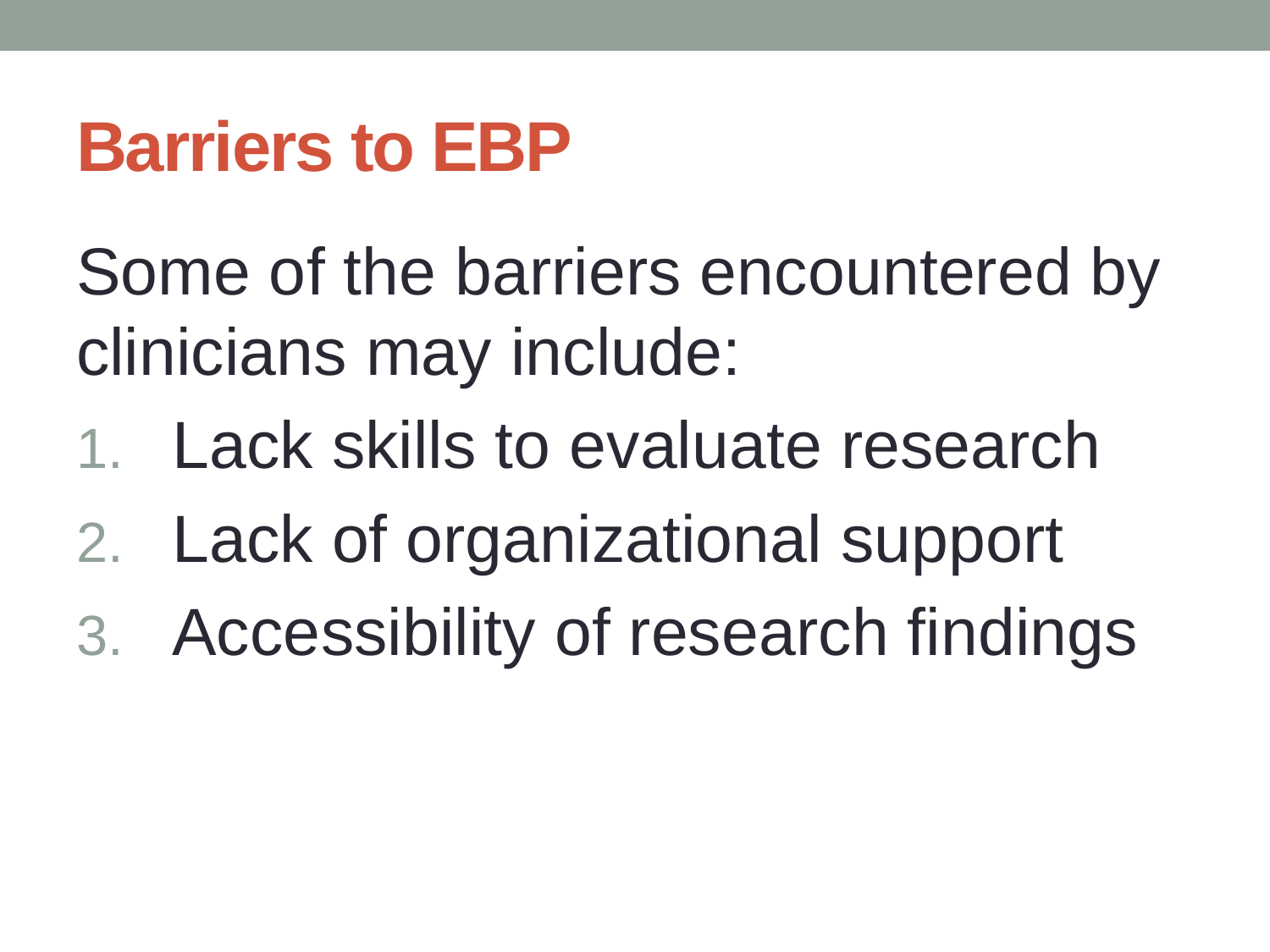

# Barriers to EBP
Some of the barriers encountered by clinicians may include:
Lack skills to evaluate research
Lack of organizational support
Accessibility of research findings